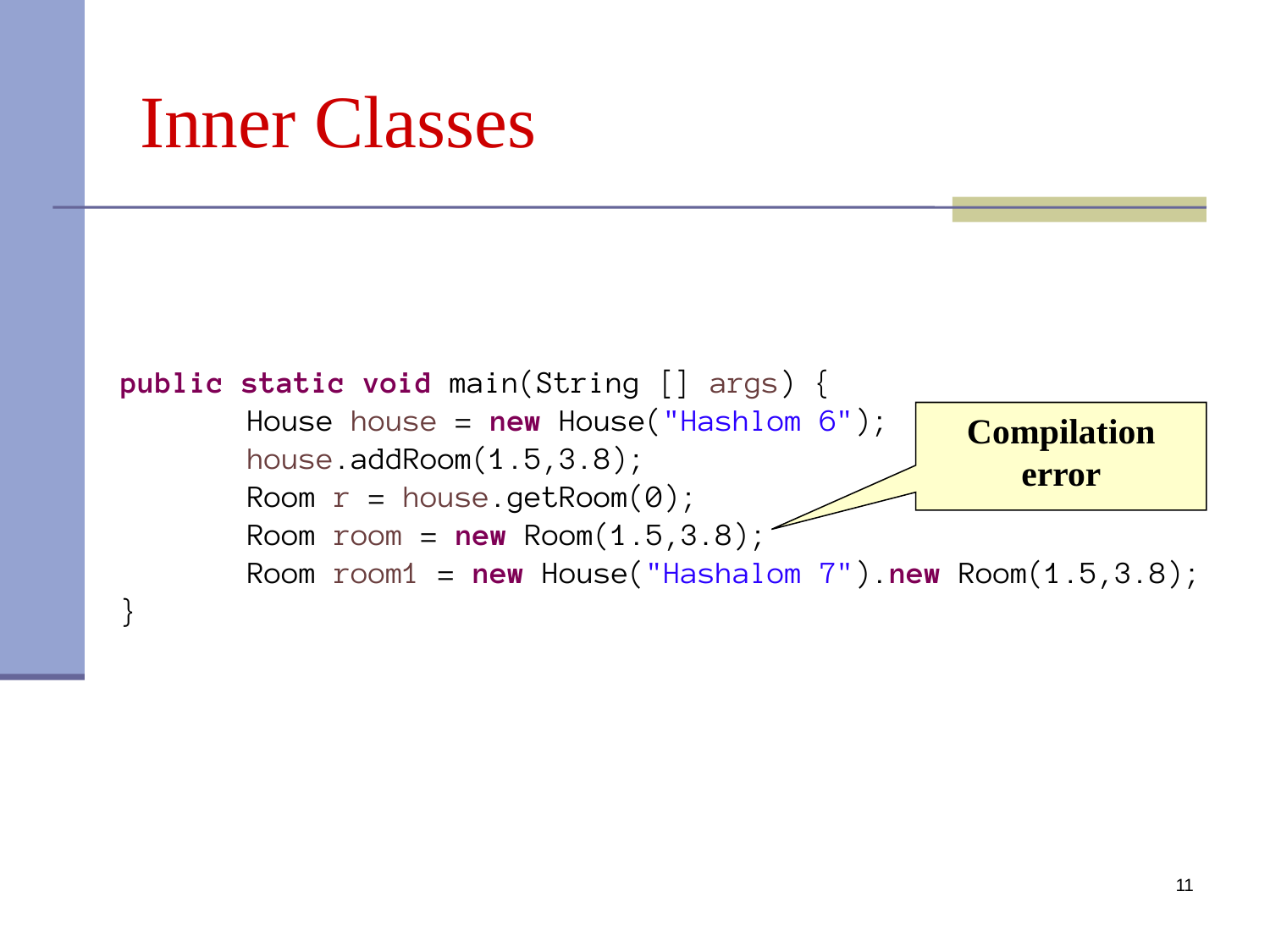

# Inner Classes

public static void main(String [] args) {
	House house = new House("Hashlom 6");
house.addRoom(1.5,3.8);
	Room r = house.getRoom(0);
	Room room = new Room(1.5,3.8);
	Room room1 = new House("Hashalom 7").new Room(1.5,3.8);
}

Compilation error
11